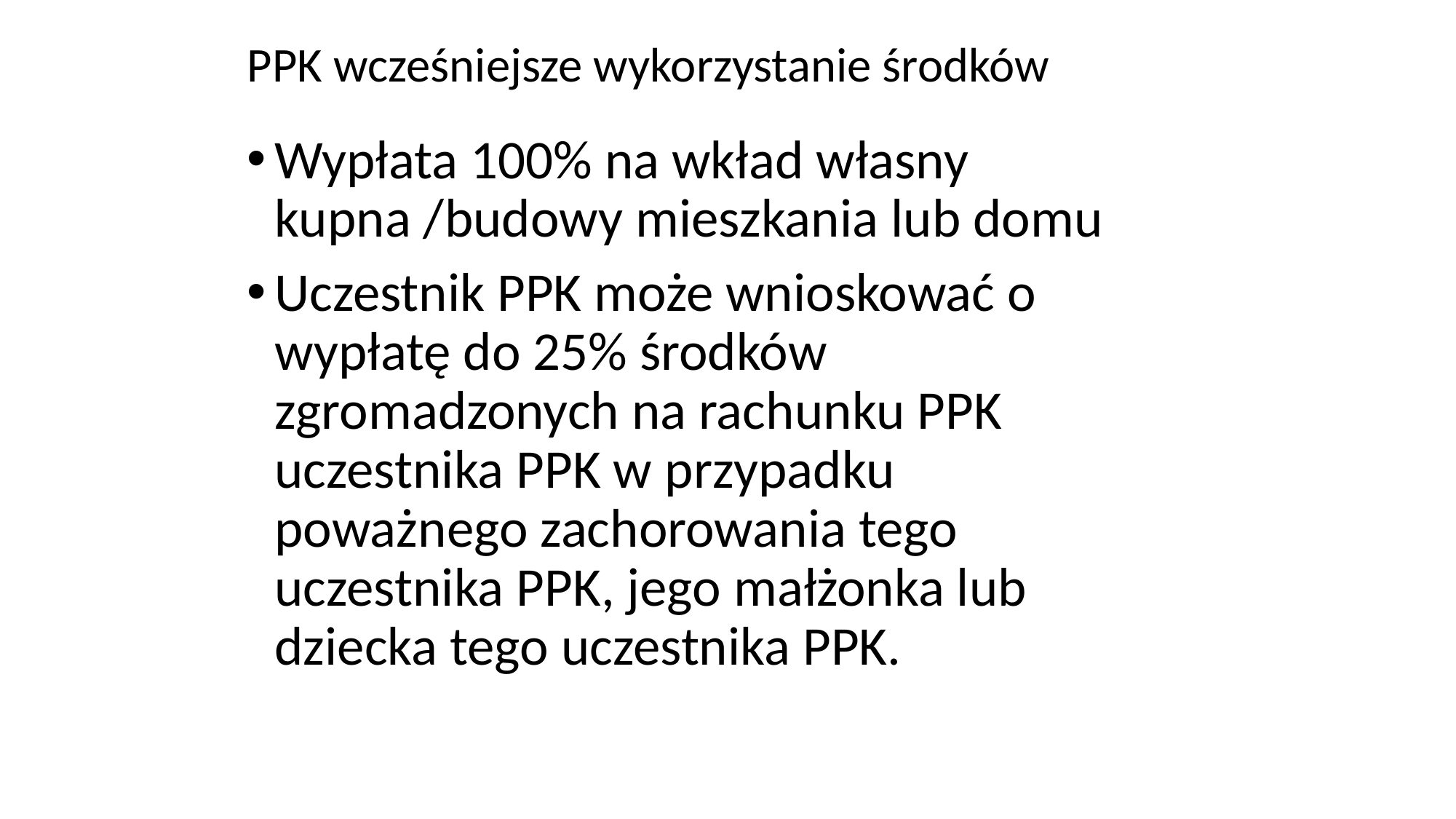

# PPK wcześniejsze wykorzystanie środków
Wypłata 100% na wkład własny kupna /budowy mieszkania lub domu
Uczestnik PPK może wnioskować o wypłatę do 25% środków zgromadzonych na rachunku PPK uczestnika PPK w przypadku poważnego zachorowania tego uczestnika PPK, jego małżonka lub dziecka tego uczestnika PPK.